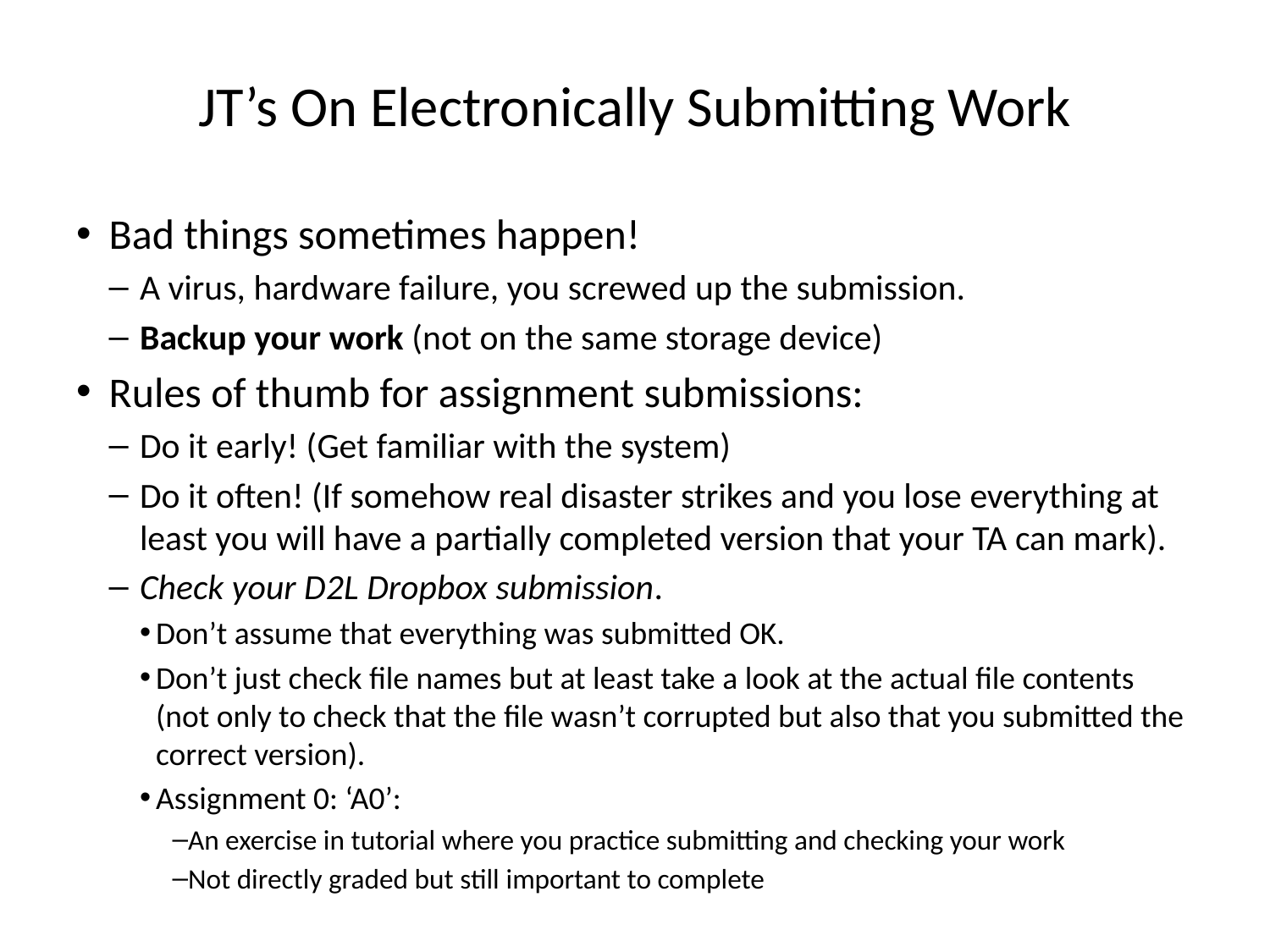

# JT’s On Electronically Submitting Work
Bad things sometimes happen!
A virus, hardware failure, you screwed up the submission.
Backup your work (not on the same storage device)
Rules of thumb for assignment submissions:
Do it early! (Get familiar with the system)
Do it often! (If somehow real disaster strikes and you lose everything at least you will have a partially completed version that your TA can mark).
Check your D2L Dropbox submission.
Don’t assume that everything was submitted OK.
Don’t just check file names but at least take a look at the actual file contents (not only to check that the file wasn’t corrupted but also that you submitted the correct version).
Assignment 0: ‘A0’:
An exercise in tutorial where you practice submitting and checking your work
Not directly graded but still important to complete